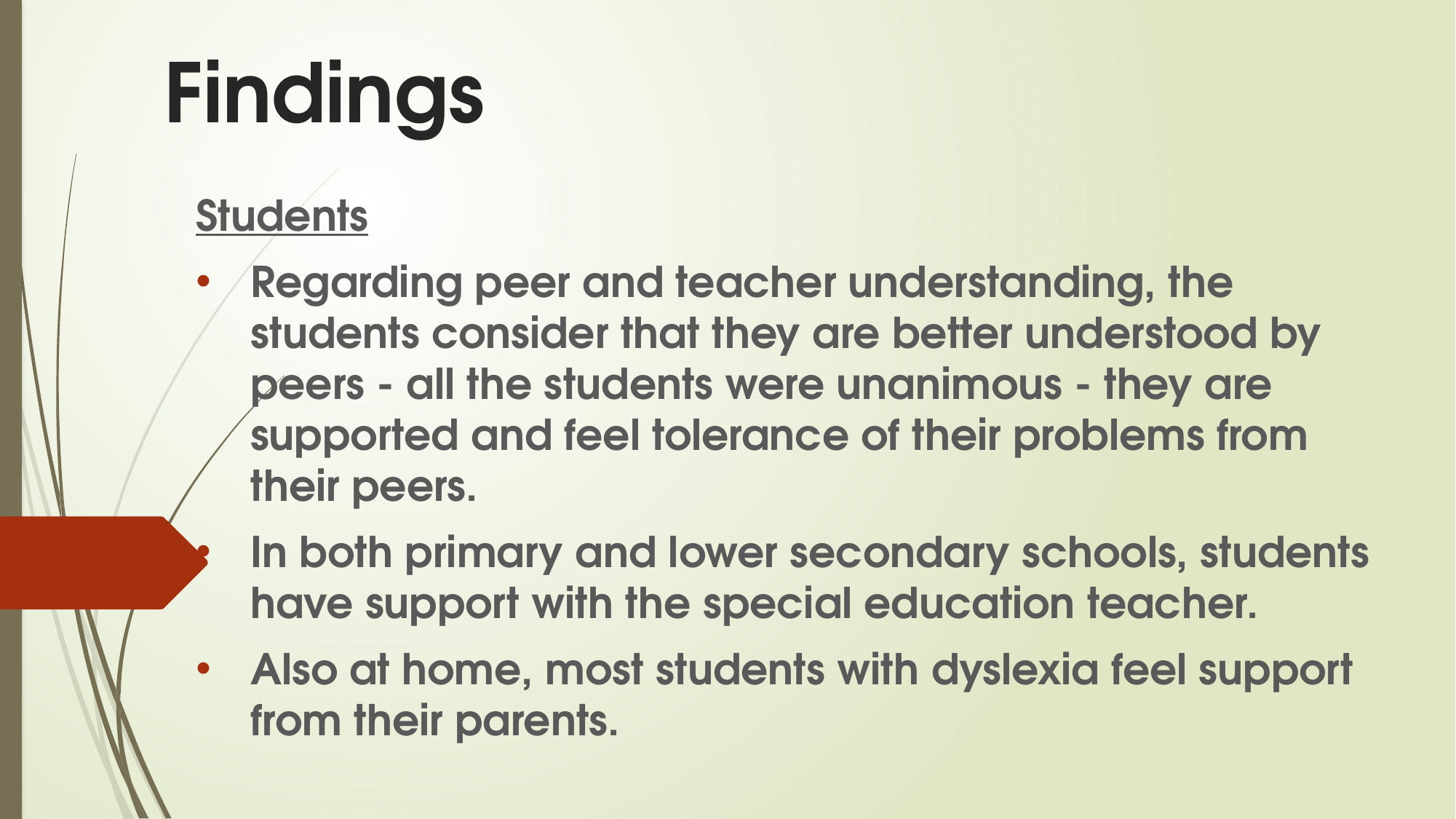

# Findings
Students
Regarding peer and teacher understanding, the students consider that they are better understood by peers - all the students were unanimous - they are supported and feel tolerance of their problems from their peers.
In both primary and lower secondary schools, students have support with the special education teacher.
Also at home, most students with dyslexia feel support from their parents.